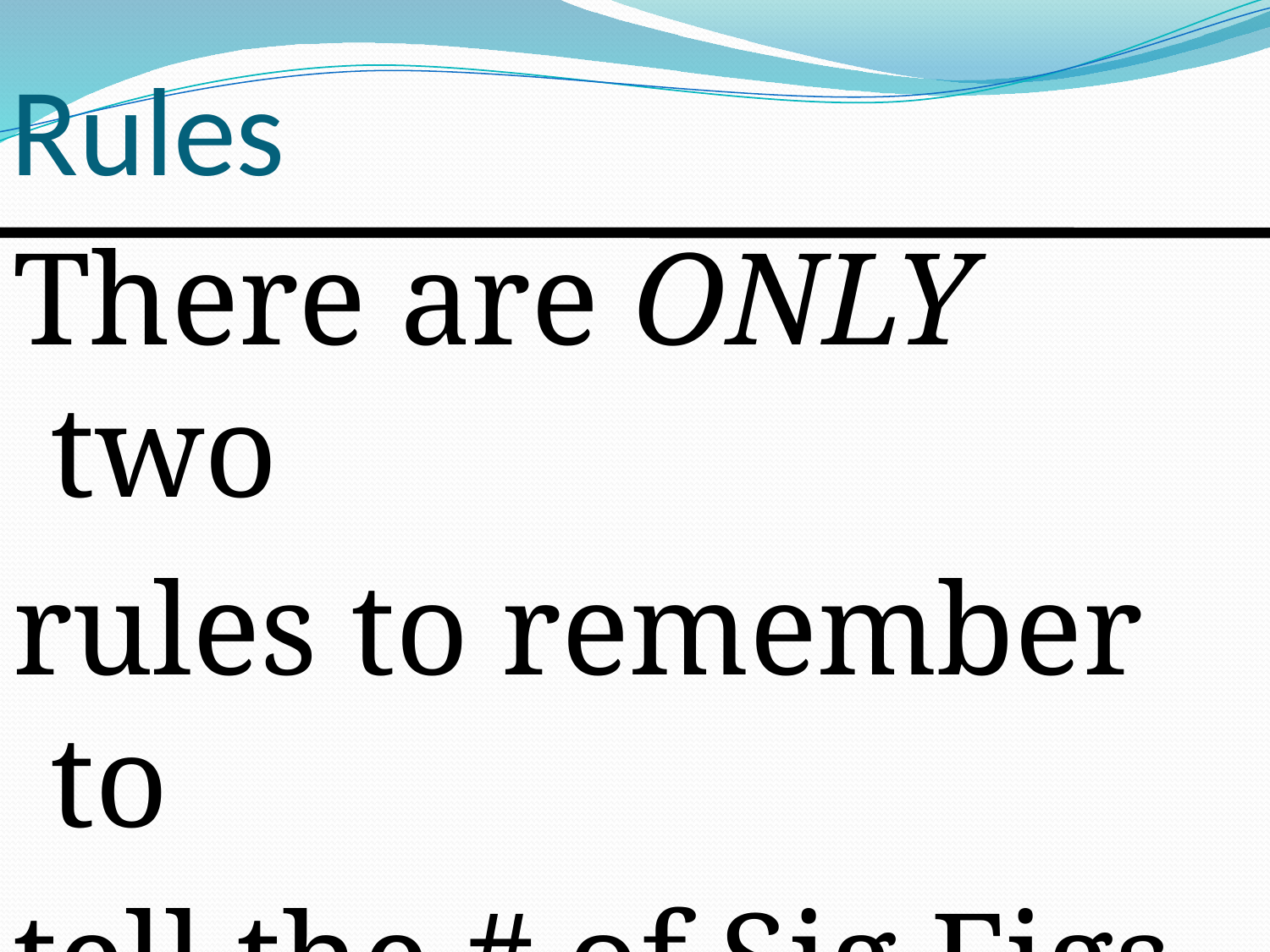

# Rules
There are ONLY two
rules to remember to
tell the # of Sig Figs.